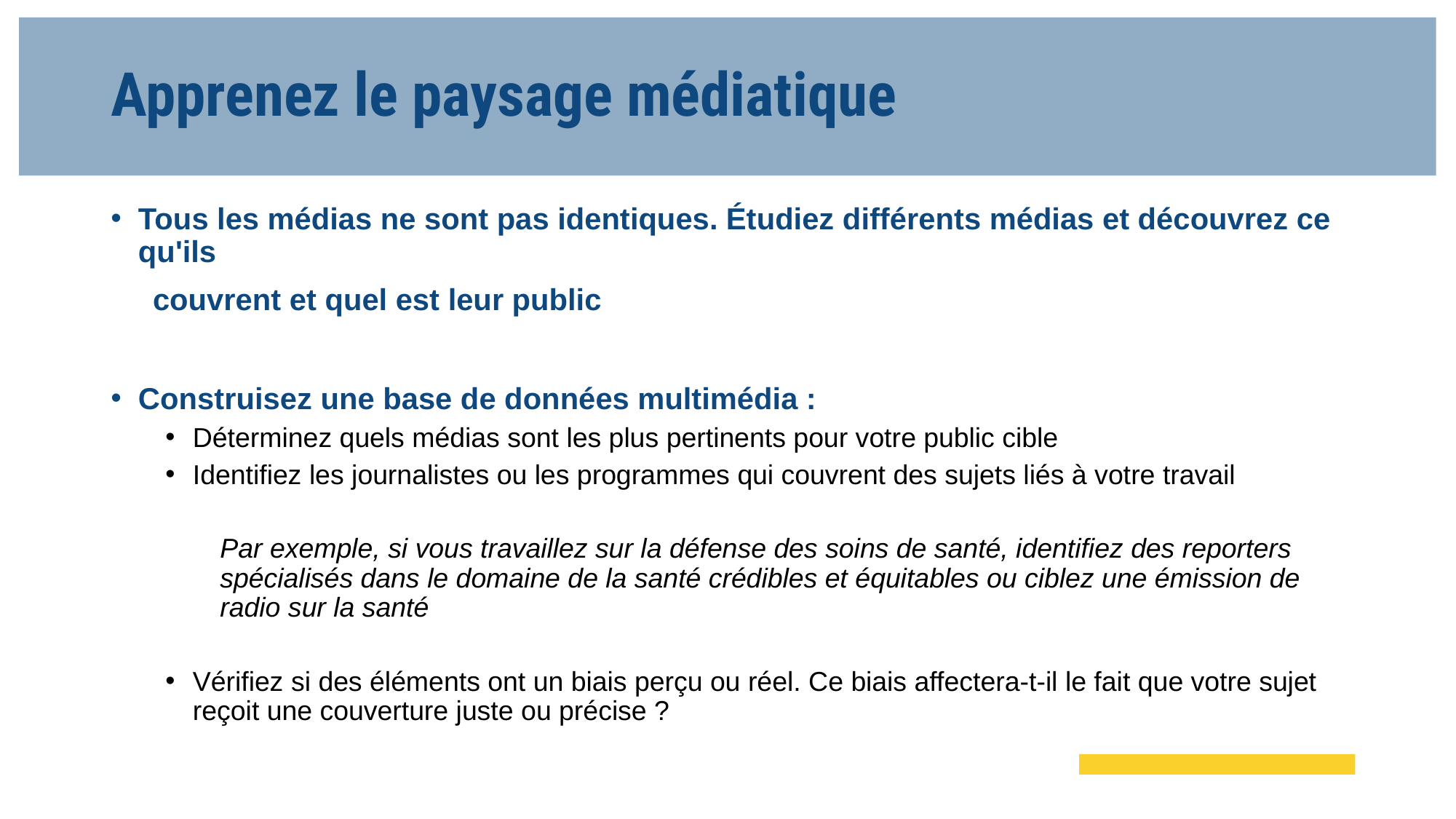

# Apprenez le paysage médiatique
Tous les médias ne sont pas identiques. Étudiez différents médias et découvrez ce qu'ils
     couvrent et quel est leur public

Construisez une base de données multimédia :
Déterminez quels médias sont les plus pertinents pour votre public cible
Identifiez les journalistes ou les programmes qui couvrent des sujets liés à votre travail

Par exemple, si vous travaillez sur la défense des soins de santé, identifiez des reporters spécialisés dans le domaine de la santé crédibles et équitables ou ciblez une émission de radio sur la santé

Vérifiez si des éléments ont un biais perçu ou réel. Ce biais affectera-t-il le fait que votre sujet reçoit une couverture juste ou précise ?